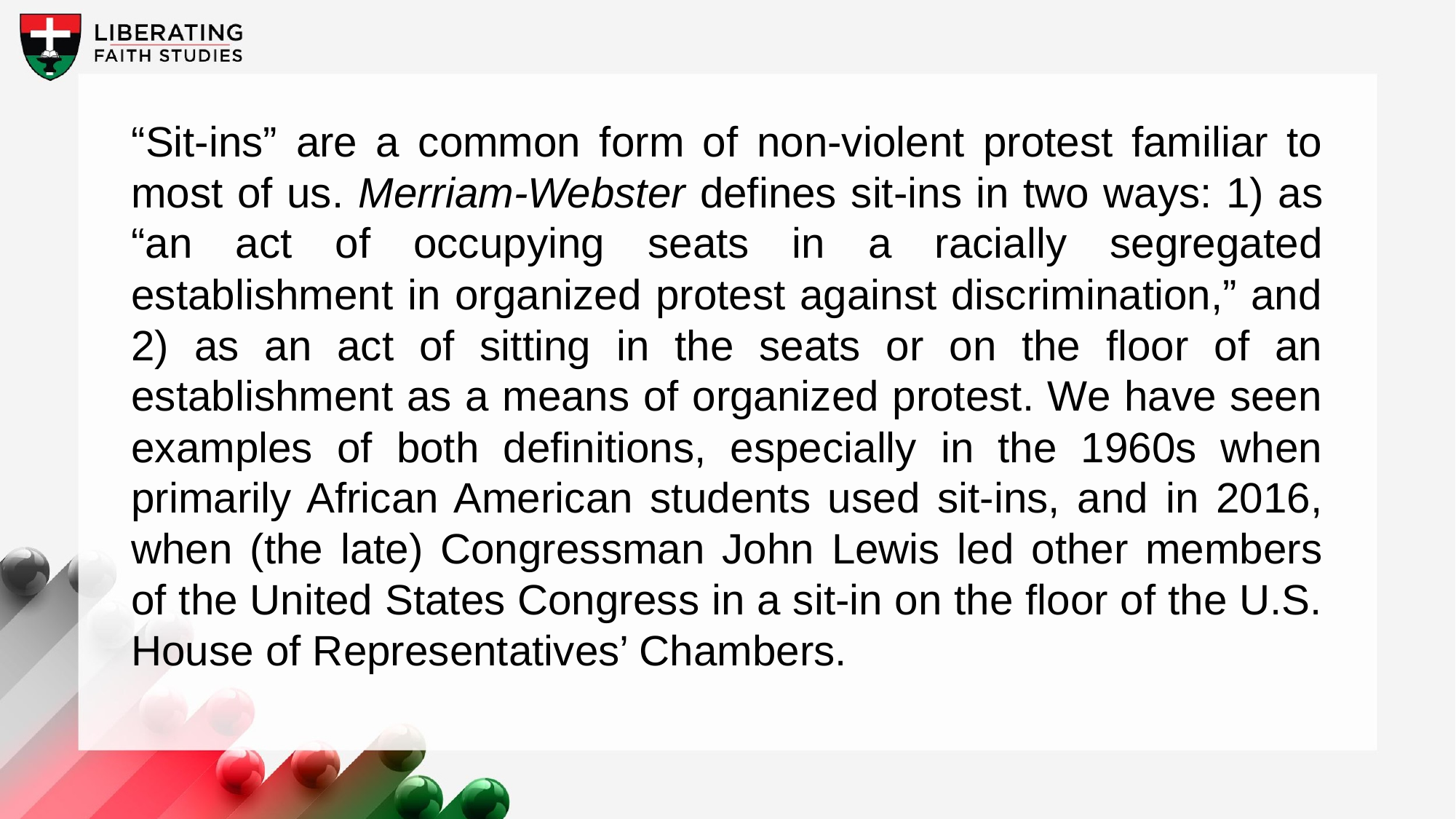

“Sit-ins” are a common form of non-violent protest familiar to most of us. Merriam-Webster defines sit-ins in two ways: 1) as “an act of occupying seats in a racially segregated establishment in organized protest against discrimination,” and 2) as an act of sitting in the seats or on the floor of an establishment as a means of organized protest. We have seen examples of both definitions, especially in the 1960s when primarily African American students used sit-ins, and in 2016, when (the late) Congressman John Lewis led other members of the United States Congress in a sit-in on the floor of the U.S. House of Representatives’ Chambers.